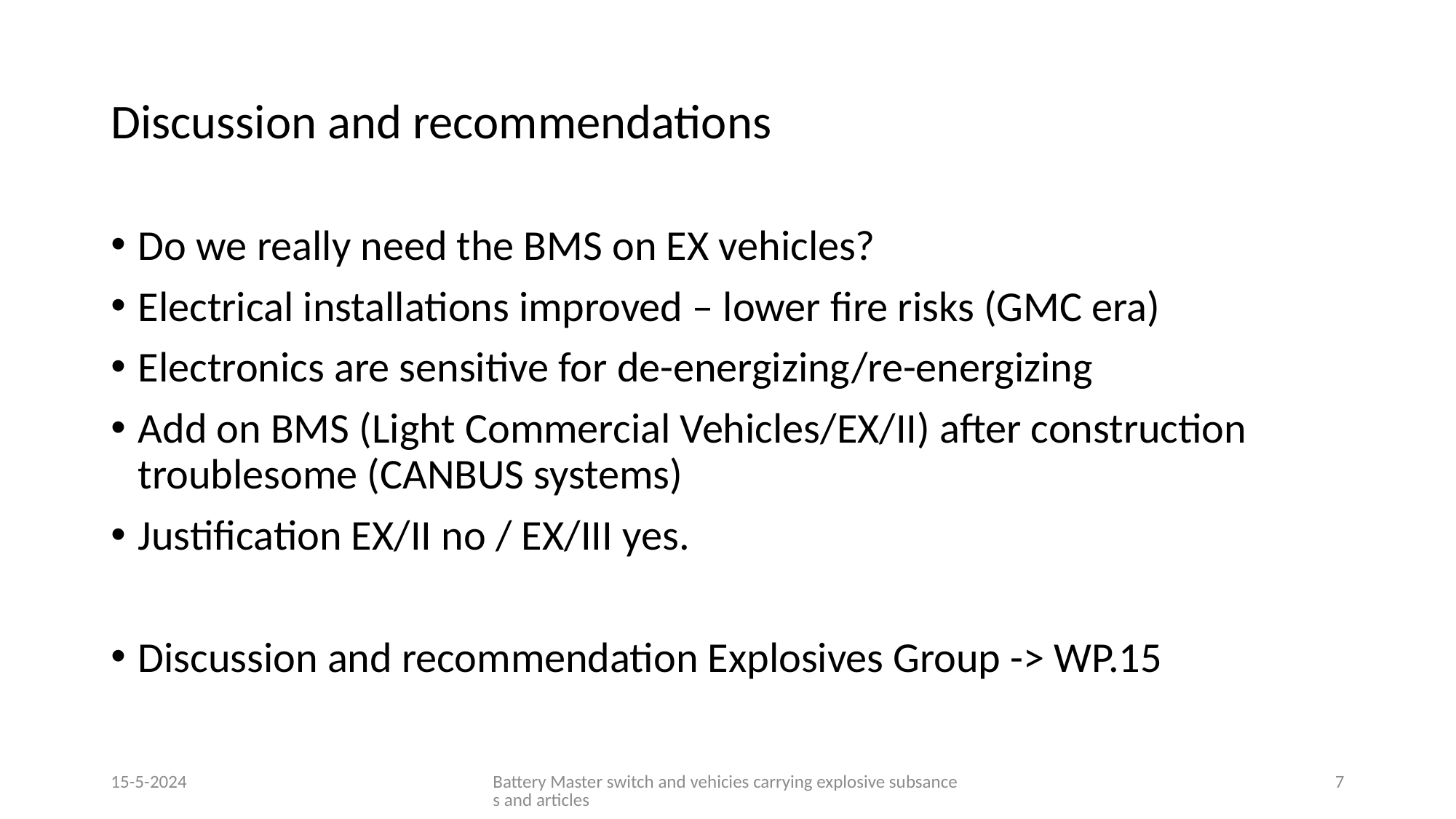

# Discussion and recommendations
Do we really need the BMS on EX vehicles?
Electrical installations improved – lower fire risks (GMC era)
Electronics are sensitive for de-energizing/re-energizing
Add on BMS (Light Commercial Vehicles/EX/II) after construction troublesome (CANBUS systems)
Justification EX/II no / EX/III yes.

Discussion and recommendation Explosives Group -> WP.15

15-5-2024
Battery Master switch and vehicies carrying explosive subsances and articles
7